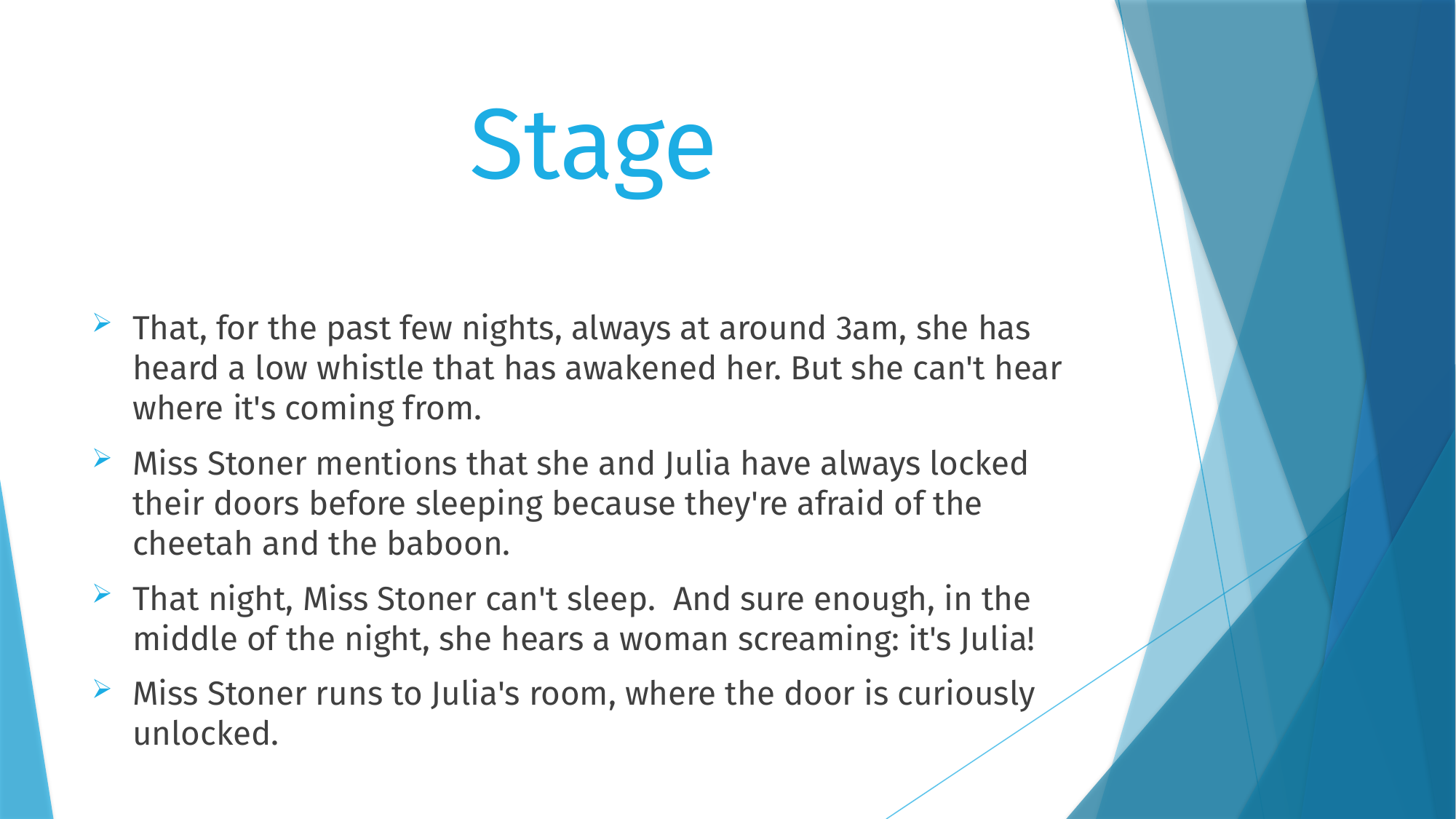

# Stage
That, for the past few nights, always at around 3am, she has heard a low whistle that has awakened her. But she can't hear where it's coming from.
Miss Stoner mentions that she and Julia have always locked their doors before sleeping because they're afraid of the cheetah and the baboon.
That night, Miss Stoner can't sleep.  And sure enough, in the middle of the night, she hears a woman screaming: it's Julia!
Miss Stoner runs to Julia's room, where the door is curiously unlocked.